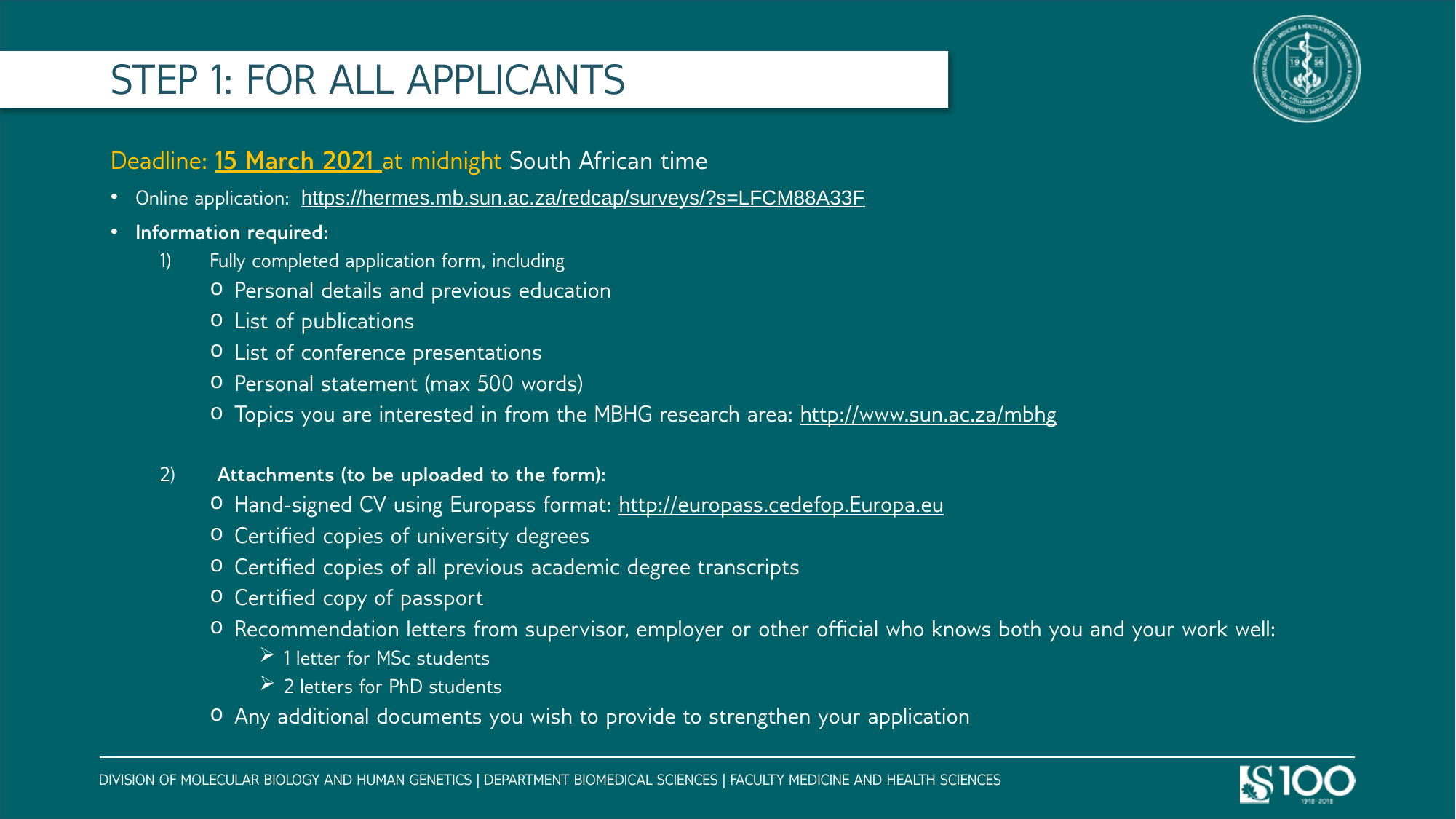

# STEP 1: FOR ALL APPLICANTS
Deadline: 15 March 2021 at midnight South African time
Online application:  https://hermes.mb.sun.ac.za/redcap/surveys/?s=LFCM88A33F
Information required:
Fully completed application form, including
Personal details and previous education
List of publications
List of conference presentations
Personal statement (max 500 words)
Topics you are interested in from the MBHG research area: http://www.sun.ac.za/mbhg

2)       Attachments (to be uploaded to the form):
Hand-signed CV using Europass format: http://europass.cedefop.Europa.eu
Certified copies of university degrees
Certified copies of all previous academic degree transcripts
Certified copy of passport
Recommendation letters from supervisor, employer or other official who knows both you and your work well:
1 letter for MSc students
2 letters for PhD students
Any additional documents you wish to provide to strengthen your application